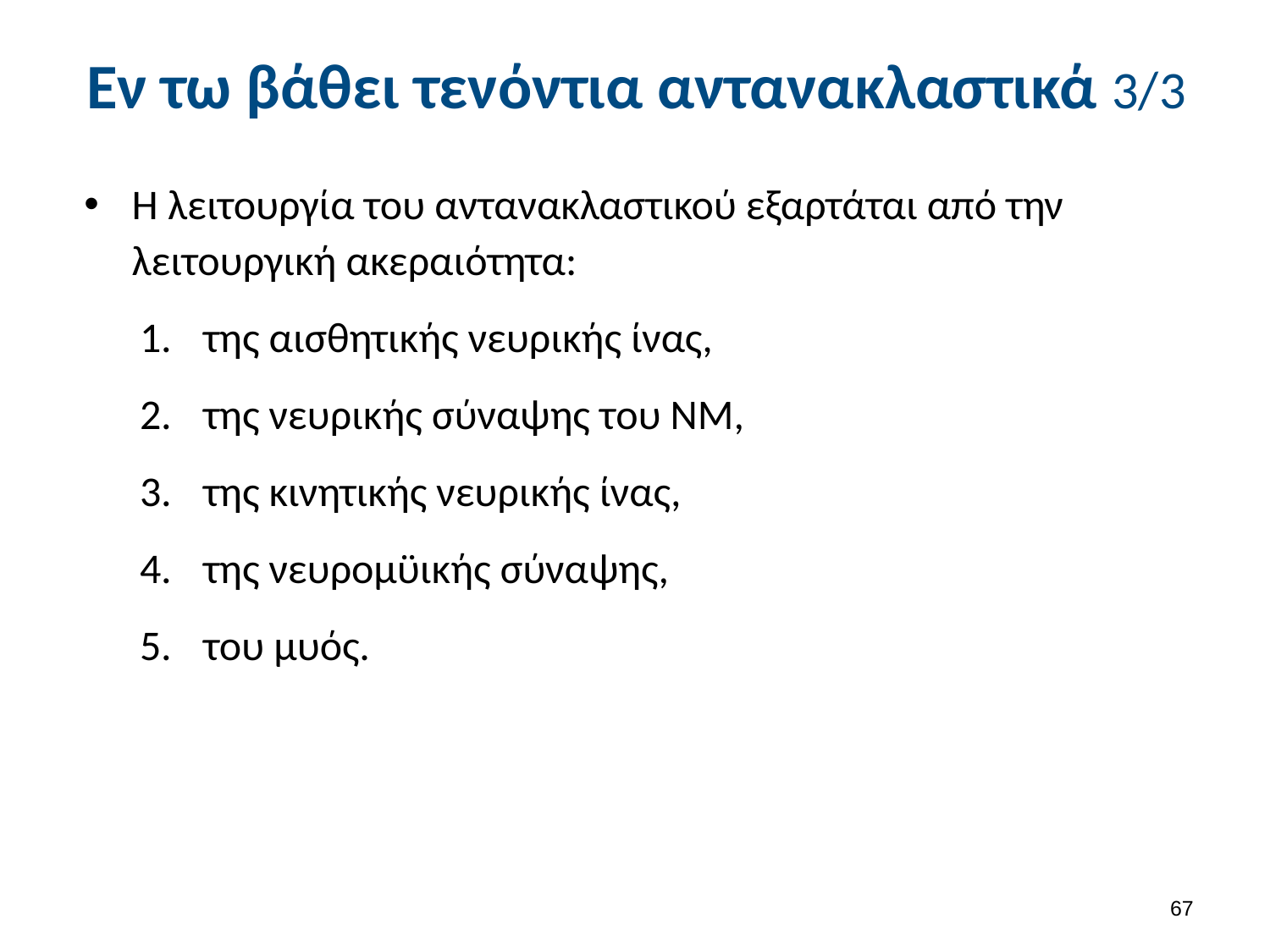

# Εν τω βάθει τενόντια αντανακλαστικά 3/3
Η λειτουργία του αντανακλαστικού εξαρτάται από την λειτουργική ακεραιότητα:
της αισθητικής νευρικής ίνας,
της νευρικής σύναψης του ΝΜ,
της κινητικής νευρικής ίνας,
της νευρομϋικής σύναψης,
του μυός.

67